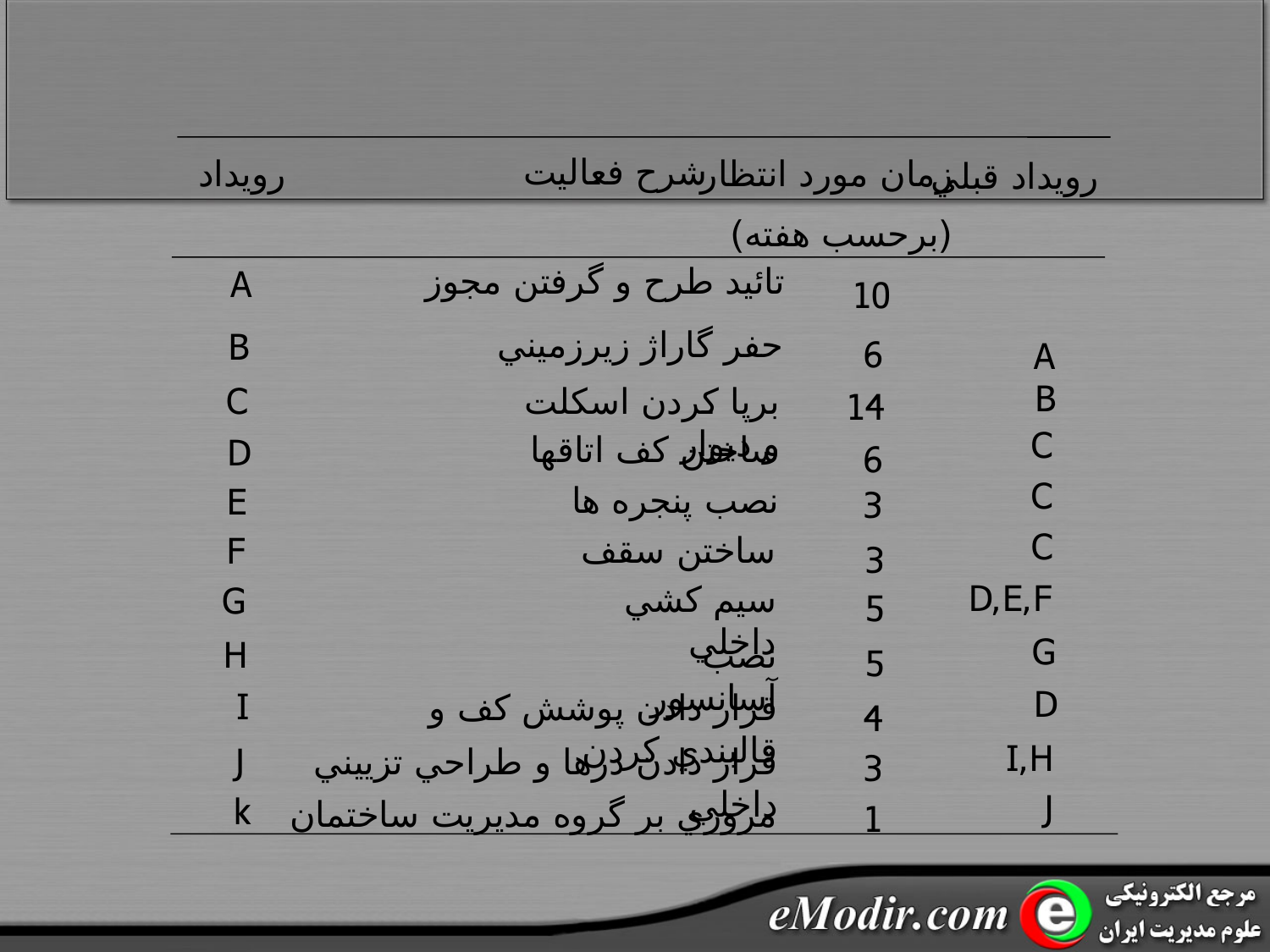

شرح فعاليت
رويداد
زمان مورد انتظار
(برحسب هفته)
رويداد قبلي
تائيد طرح و گرفتن مجوز
A

10
حفر گاراژ زيرزميني
B
6
A
B
برپا کردن اسکلت و ديوار
C
14
C
ساختن کف اتاقها
D
6
C
نصب پنجره ها
E
3
C
ساختن سقف
F
3
D,E,F
سيم کشي داخلي
G
5
G
H
نصب آسانسور
5
D
I
قرار دادن پوشش کف و قالبندي کردن
4
I,H
J
قرار دادن درها و طراحي تزييني داخلي
3
J
k
مروري بر گروه مديريت ساختمان
1